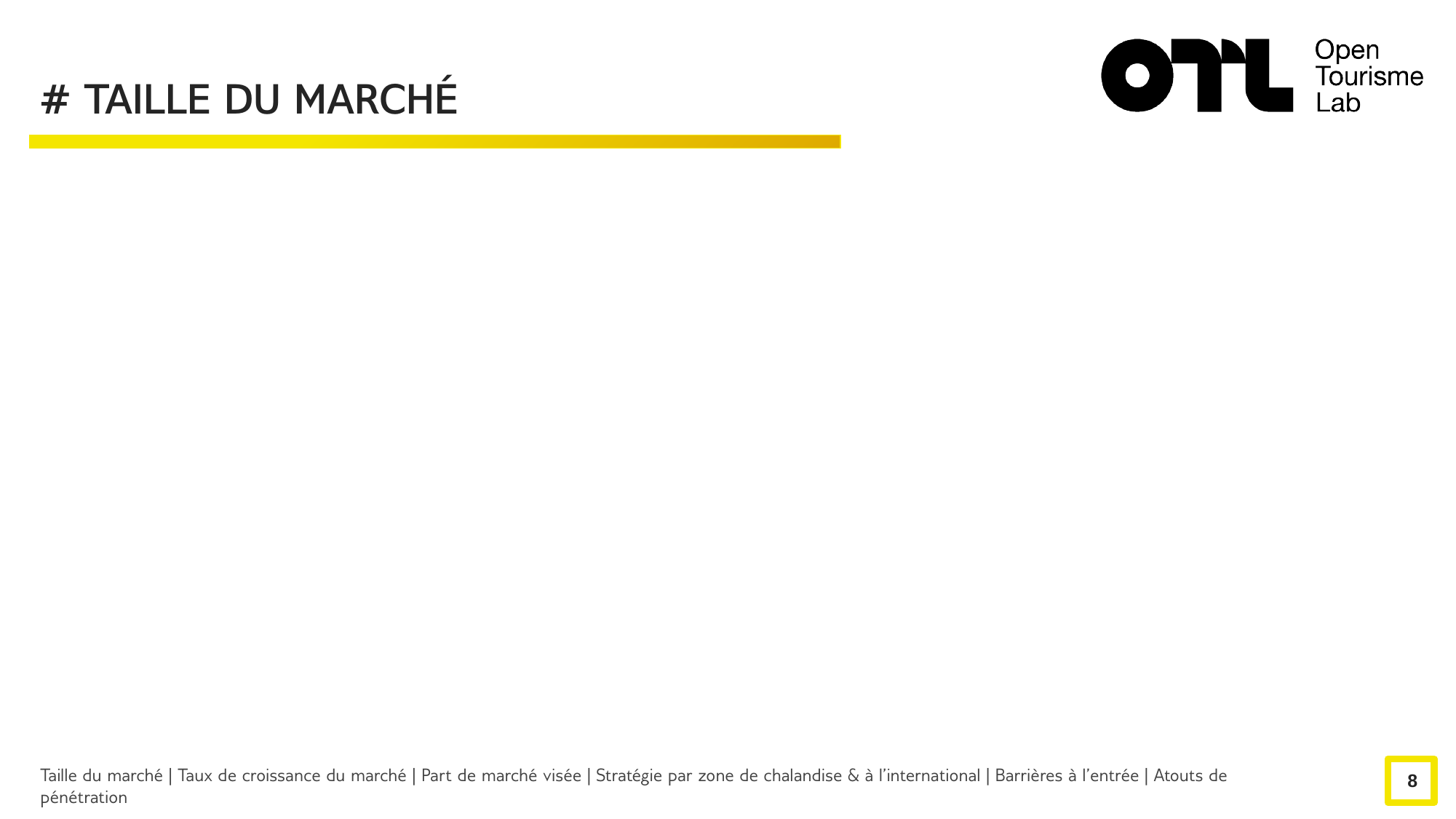

# TAILLE DU MARCHÉ

Taille du marché | Taux de croissance du marché | Part de marché visée | Stratégie par zone de chalandise & à l’international | Barrières à l’entrée | Atouts de pénétration
8